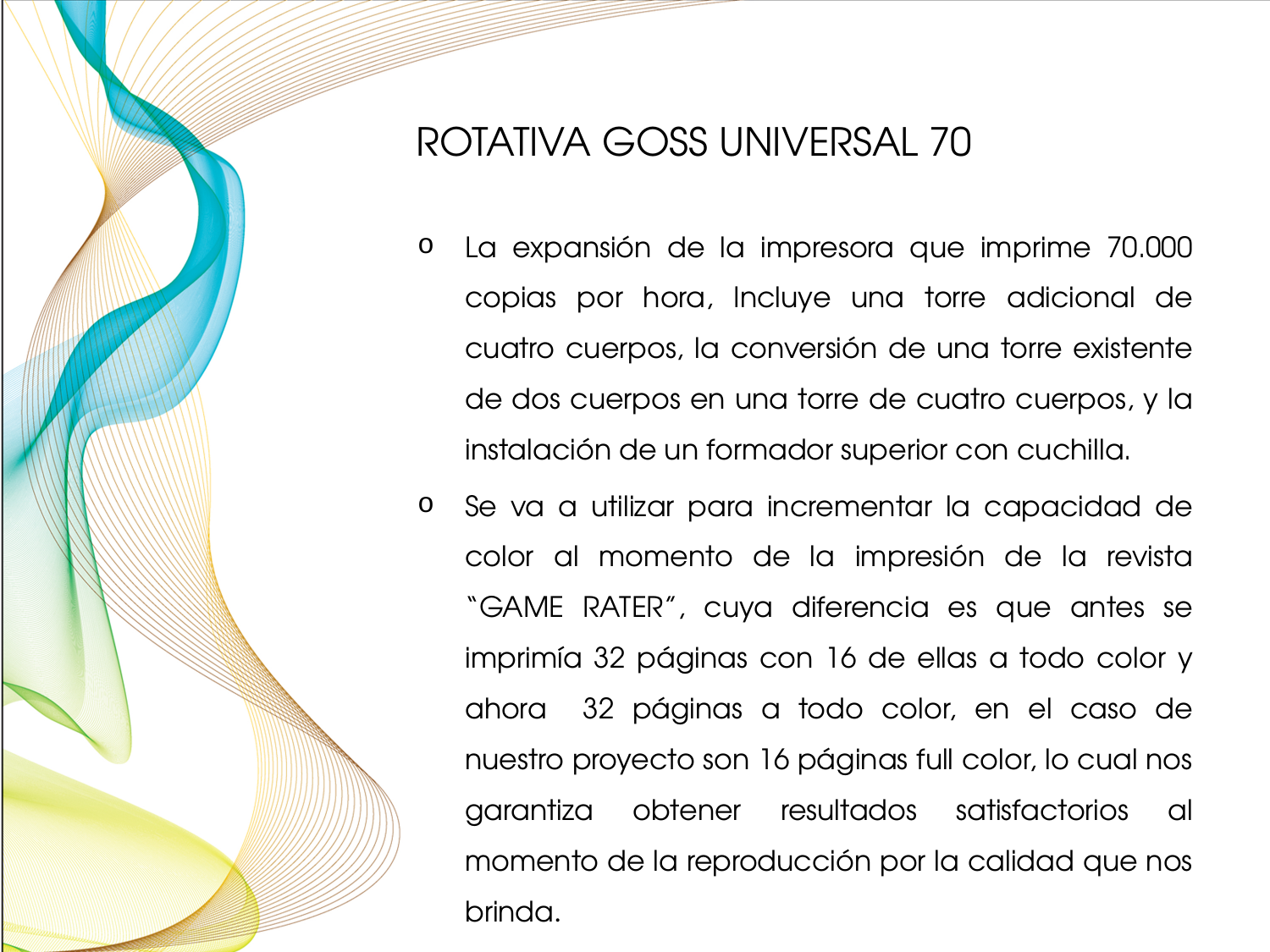

# ROTATIVA GOSS UNIVERSAL 70
La expansión de la impresora que imprime 70.000 copias por hora, Incluye una torre adicional de cuatro cuerpos, la conversión de una torre existente de dos cuerpos en una torre de cuatro cuerpos, y la instalación de un formador superior con cuchilla.
Se va a utilizar para incrementar la capacidad de color al momento de la impresión de la revista “GAME RATER”, cuya diferencia es que antes se imprimía 32 páginas con 16 de ellas a todo color y ahora  32 páginas a todo color, en el caso de nuestro proyecto son 16 páginas full color, lo cual nos garantiza obtener resultados satisfactorios al momento de la reproducción por la calidad que nos brinda.